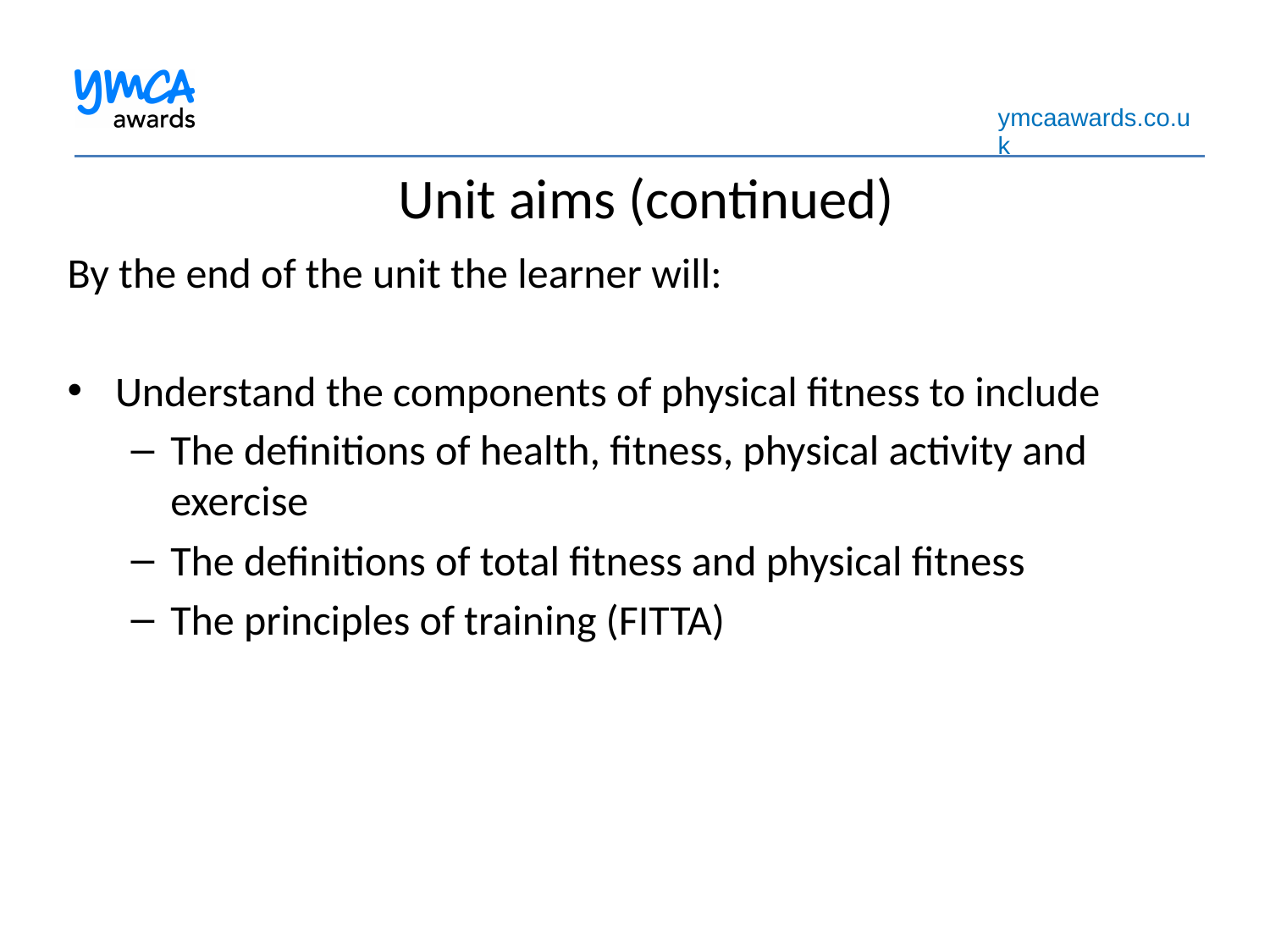

# Unit aims (continued)
By the end of the unit the learner will:

Understand the components of physical fitness to include
The definitions of health, fitness, physical activity and exercise
The definitions of total fitness and physical fitness
The principles of training (FITTA)